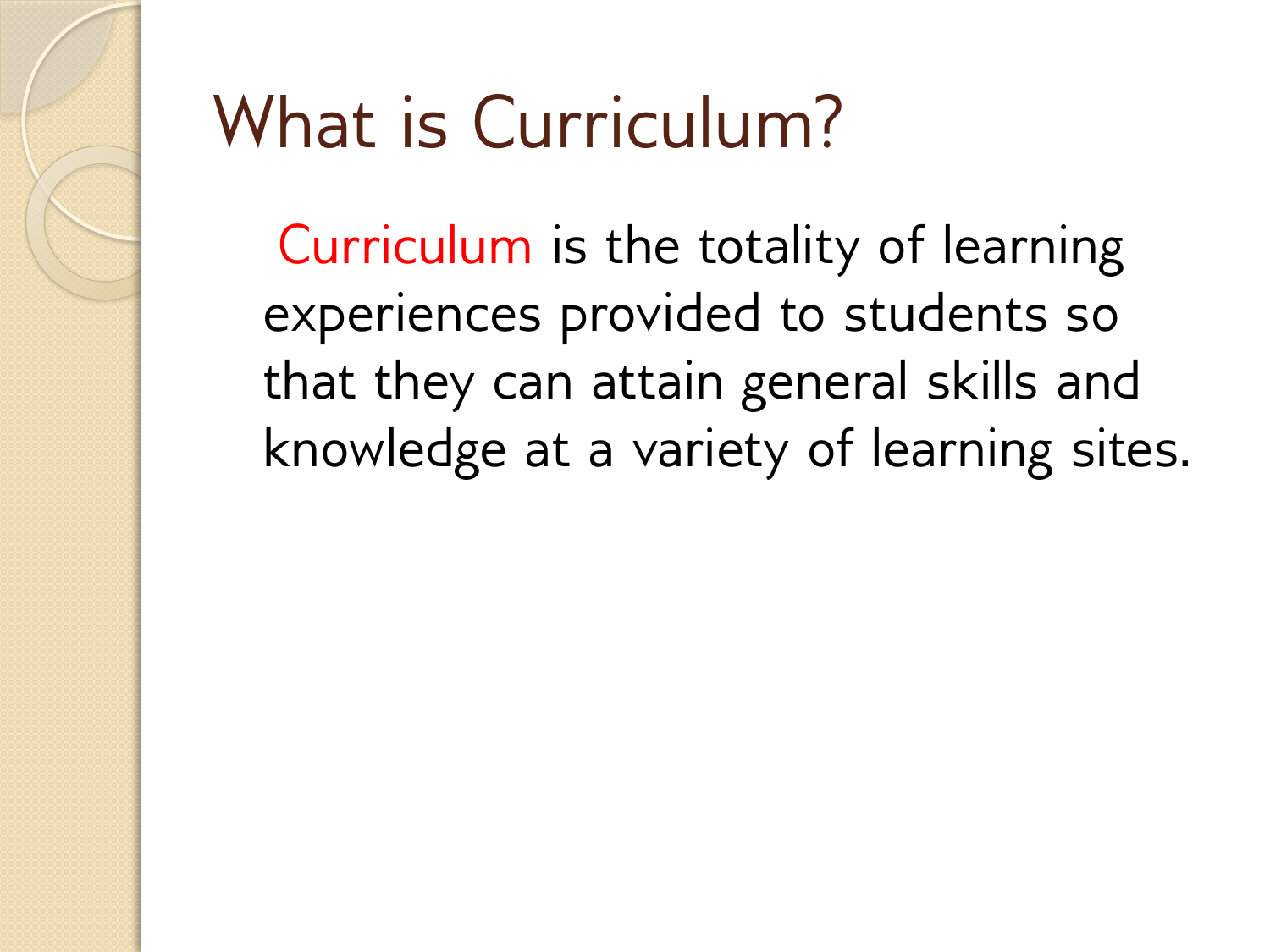

# What is Curriculum?
   Curriculum is the totality of learning experiences provided to students so that they can attain general skills and knowledge at a variety of learning sites.